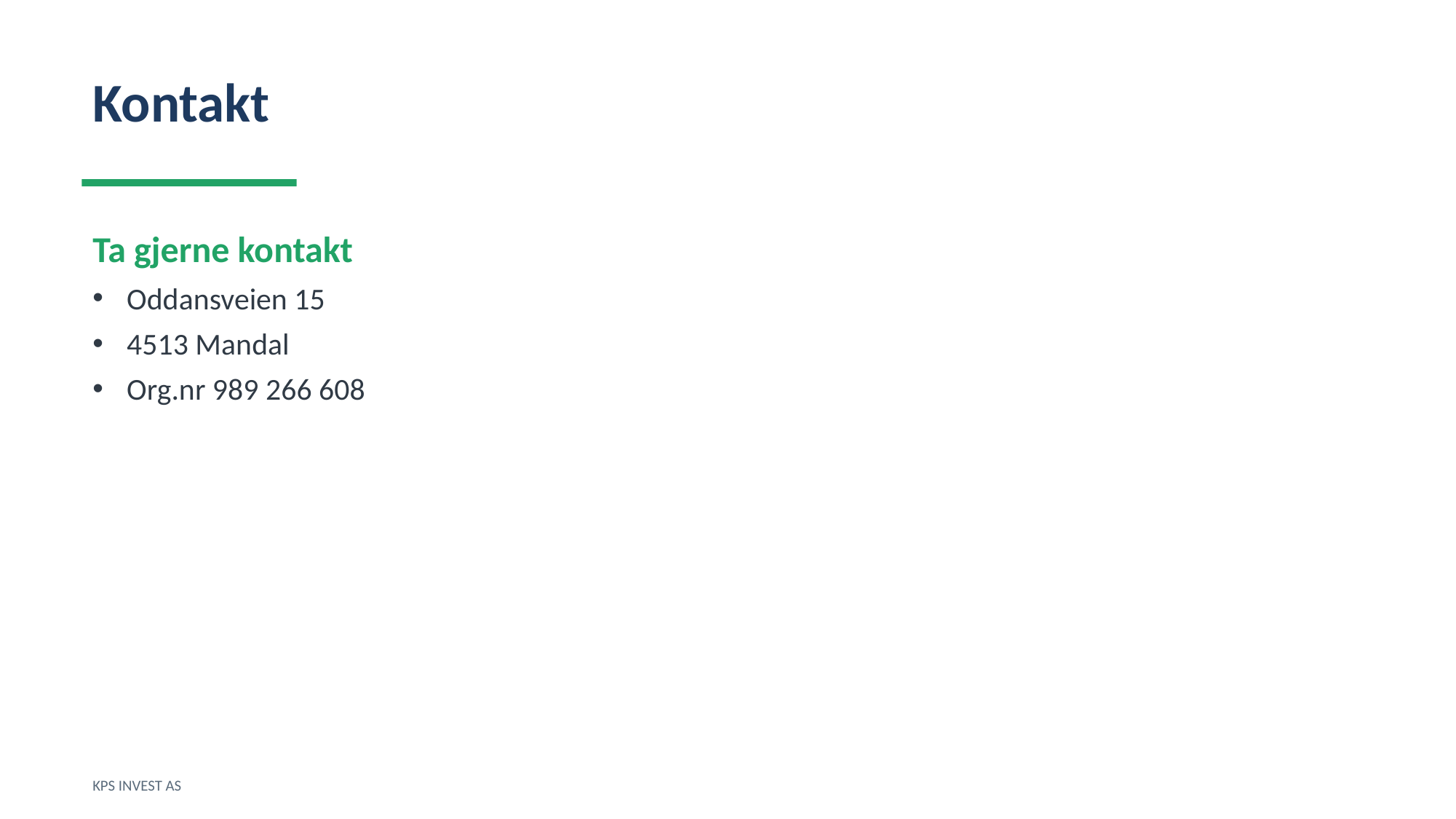

Kontakt

Ta gjerne kontakt
Oddansveien 15
4513 Mandal
Org.nr 989 266 608
KPS INVEST AS